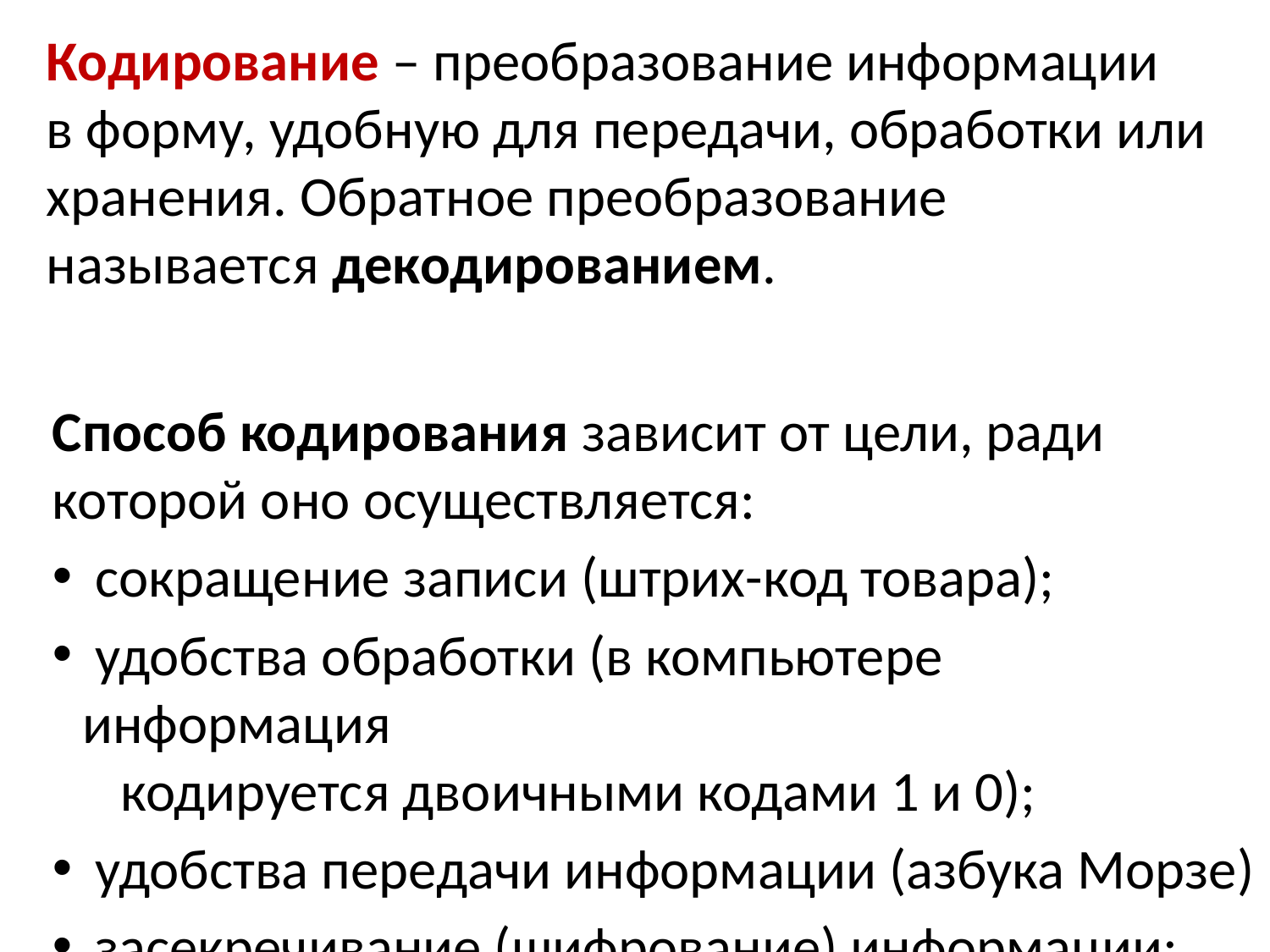

Кодирование – преобразование информации
в форму, удобную для передачи, обработки или хранения. Обратное преобразование называется декодированием.
Способ кодирования зависит от цели, ради которой оно осуществляется:
 сокращение записи (штрих-код товара);
 удобства обработки (в компьютере информация
   кодируется двоичными кодами 1 и 0);
 удобства передачи информации (азбука Морзе)
 засекречивание (шифрование) информации;